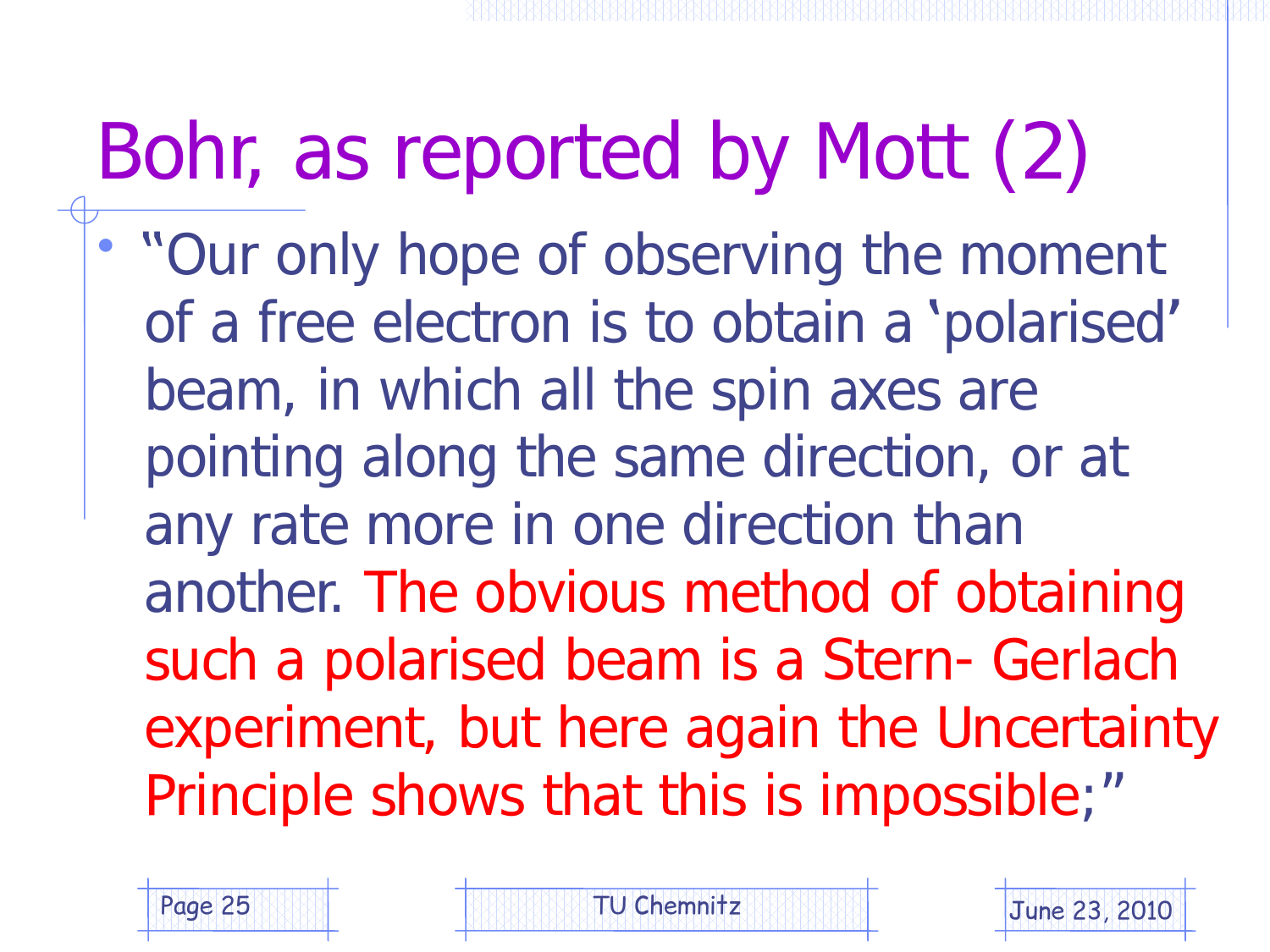

# Bohr, as reported by Mott (2)
“Our only hope of observing the moment of a free electron is to obtain a ‘polarised’ beam, in which all the spin axes are pointing along the same direction, or at any rate more in one direction than another. The obvious method of obtaining such a polarised beam is a Stern- Gerlach experiment, but here again the Uncertainty Principle shows that this is impossible;”
Page 25
TU Chemnitz
June 23, 2010